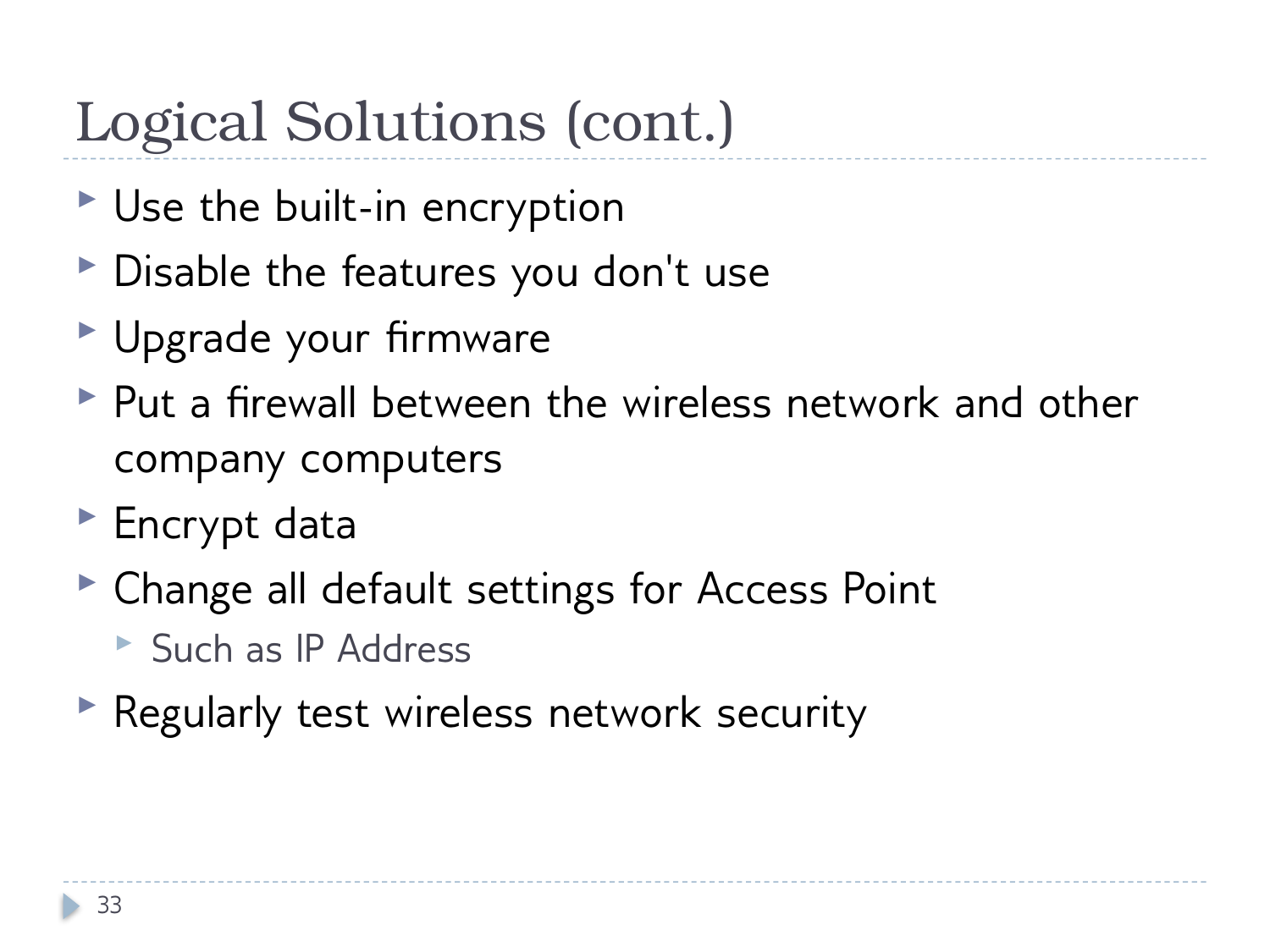

# Logical Solutions (cont.)
Use the built-in encryption
Disable the features you don't use
Upgrade your firmware
Put a firewall between the wireless network and other company computers
Encrypt data
Change all default settings for Access Point
Such as IP Address
Regularly test wireless network security

33